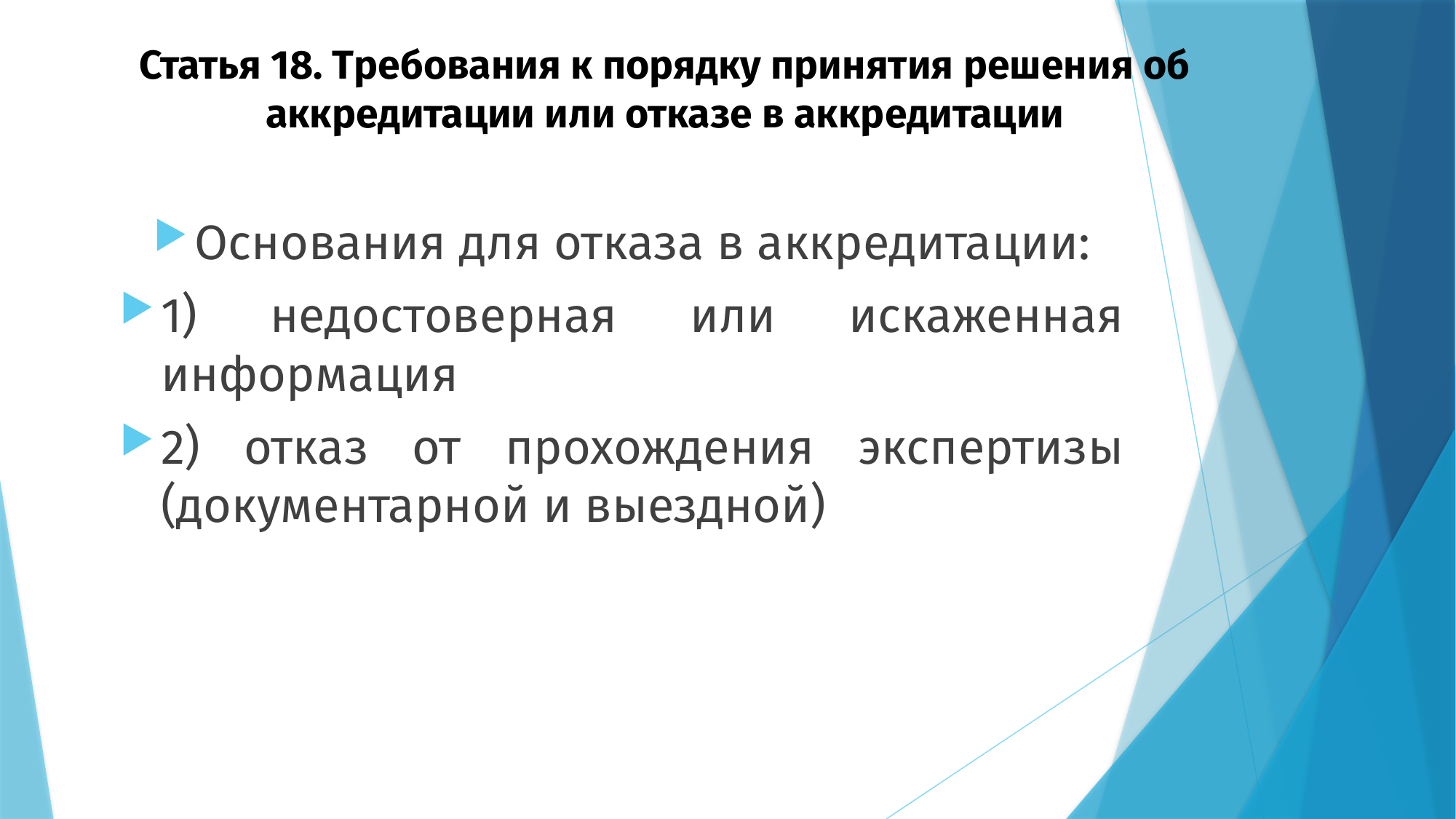

# Статья 18. Требования к порядку принятия решения об аккредитации или отказе в аккредитации
Основания для отказа в аккредитации:
1) недостоверная или искаженная информация
2) отказ от прохождения экспертизы (документарной и выездной)